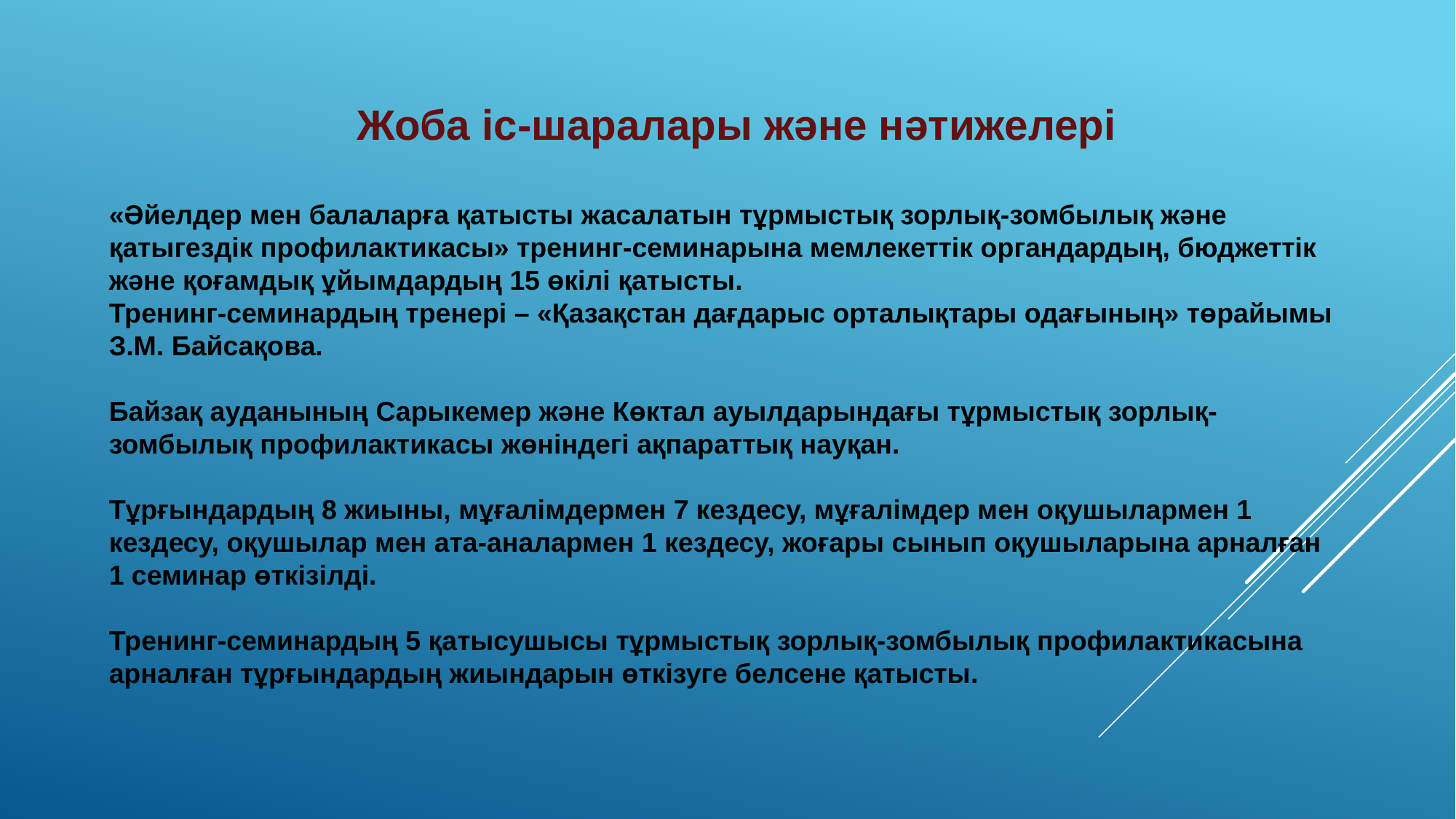

Жоба іс-шаралары және нәтижелері
«Әйелдер мен балаларға қатысты жасалатын тұрмыстық зорлық-зомбылық және қатыгездік профилактикасы» тренинг-семинарына мемлекеттік органдардың, бюджеттік және қоғамдық ұйымдардың 15 өкілі қатысты.
Тренинг-семинардың тренері – «Қазақстан дағдарыс орталықтары одағының» төрайымы З.М. Байсақова.

Байзақ ауданының Сарыкемер және Көктал ауылдарындағы тұрмыстық зорлық-зомбылық профилактикасы жөніндегі ақпараттық науқан.

Тұрғындардың 8 жиыны, мұғалімдермен 7 кездесу, мұғалімдер мен оқушылармен 1 кездесу, оқушылар мен ата-аналармен 1 кездесу, жоғары сынып оқушыларына арналған 1 семинар өткізілді.

Тренинг-семинардың 5 қатысушысы тұрмыстық зорлық-зомбылық профилактикасына арналған тұрғындардың жиындарын өткізуге белсене қатысты.